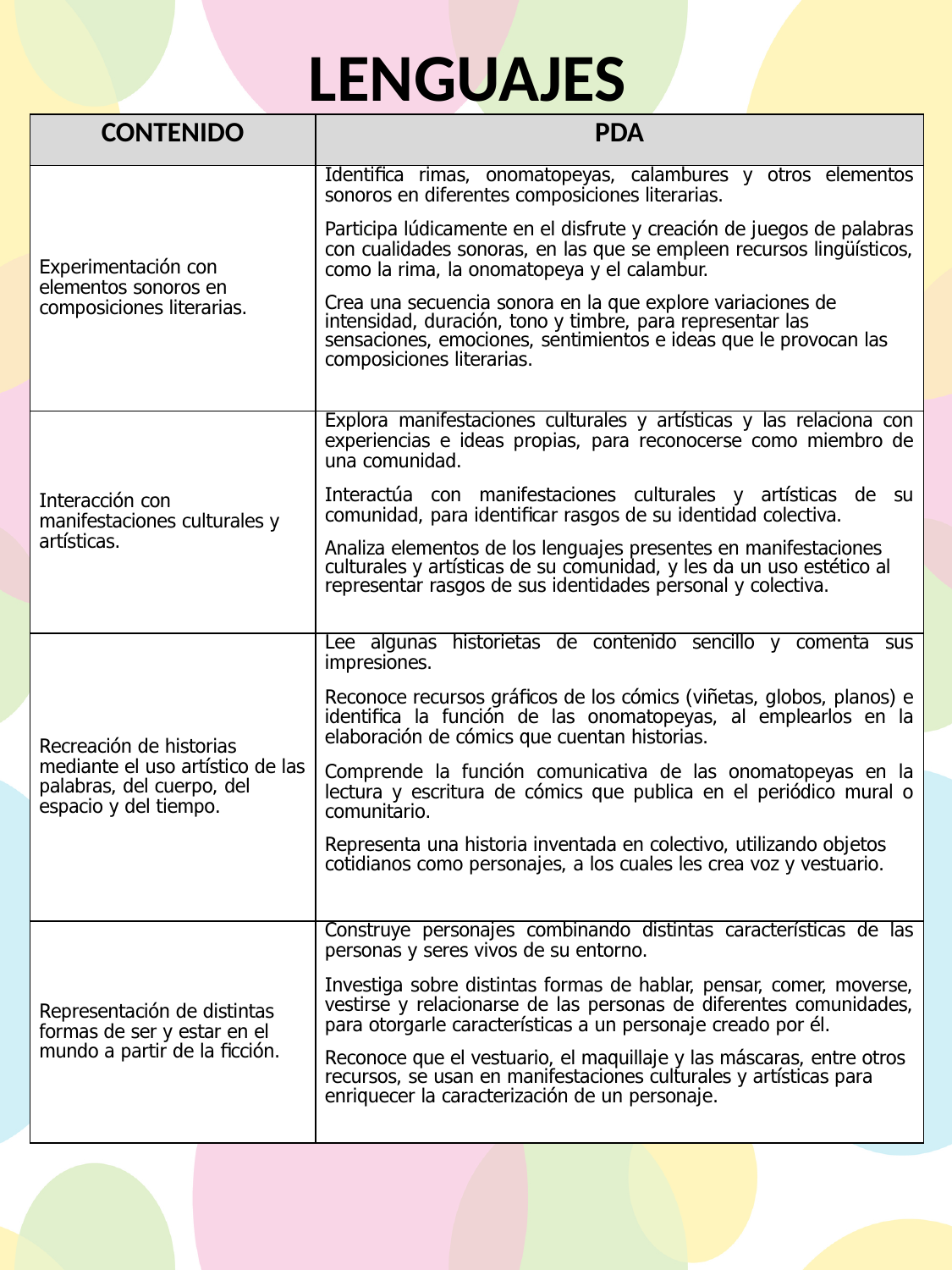

LENGUAJES
| CONTENIDO | PDA |
| --- | --- |
| Experimentación con elementos sonoros en composiciones literarias. | Identifica rimas, onomatopeyas, calambures y otros elementos sonoros en diferentes composiciones literarias. Participa lúdicamente en el disfrute y creación de juegos de palabras con cualidades sonoras, en las que se empleen recursos lingüísticos, como la rima, la onomatopeya y el calambur. Crea una secuencia sonora en la que explore variaciones de intensidad, duración, tono y timbre, para representar las sensaciones, emociones, sentimientos e ideas que le provocan las composiciones literarias. |
| Interacción con manifestaciones culturales y artísticas. | Explora manifestaciones culturales y artísticas y las relaciona con experiencias e ideas propias, para reconocerse como miembro de una comunidad. Interactúa con manifestaciones culturales y artísticas de su comunidad, para identificar rasgos de su identidad colectiva. Analiza elementos de los lenguajes presentes en manifestaciones culturales y artísticas de su comunidad, y les da un uso estético al representar rasgos de sus identidades personal y colectiva. |
| Recreación de historias mediante el uso artístico de las palabras, del cuerpo, del espacio y del tiempo. | Lee algunas historietas de contenido sencillo y comenta sus impresiones. Reconoce recursos gráficos de los cómics (viñetas, globos, planos) e identifica la función de las onomatopeyas, al emplearlos en la elaboración de cómics que cuentan historias. Comprende la función comunicativa de las onomatopeyas en la lectura y escritura de cómics que publica en el periódico mural o comunitario. Representa una historia inventada en colectivo, utilizando objetos cotidianos como personajes, a los cuales les crea voz y vestuario. |
| Representación de distintas formas de ser y estar en el mundo a partir de la ficción. | Construye personajes combinando distintas características de las personas y seres vivos de su entorno. Investiga sobre distintas formas de hablar, pensar, comer, moverse, vestirse y relacionarse de las personas de diferentes comunidades, para otorgarle características a un personaje creado por él. Reconoce que el vestuario, el maquillaje y las máscaras, entre otros recursos, se usan en manifestaciones culturales y artísticas para enriquecer la caracterización de un personaje. |